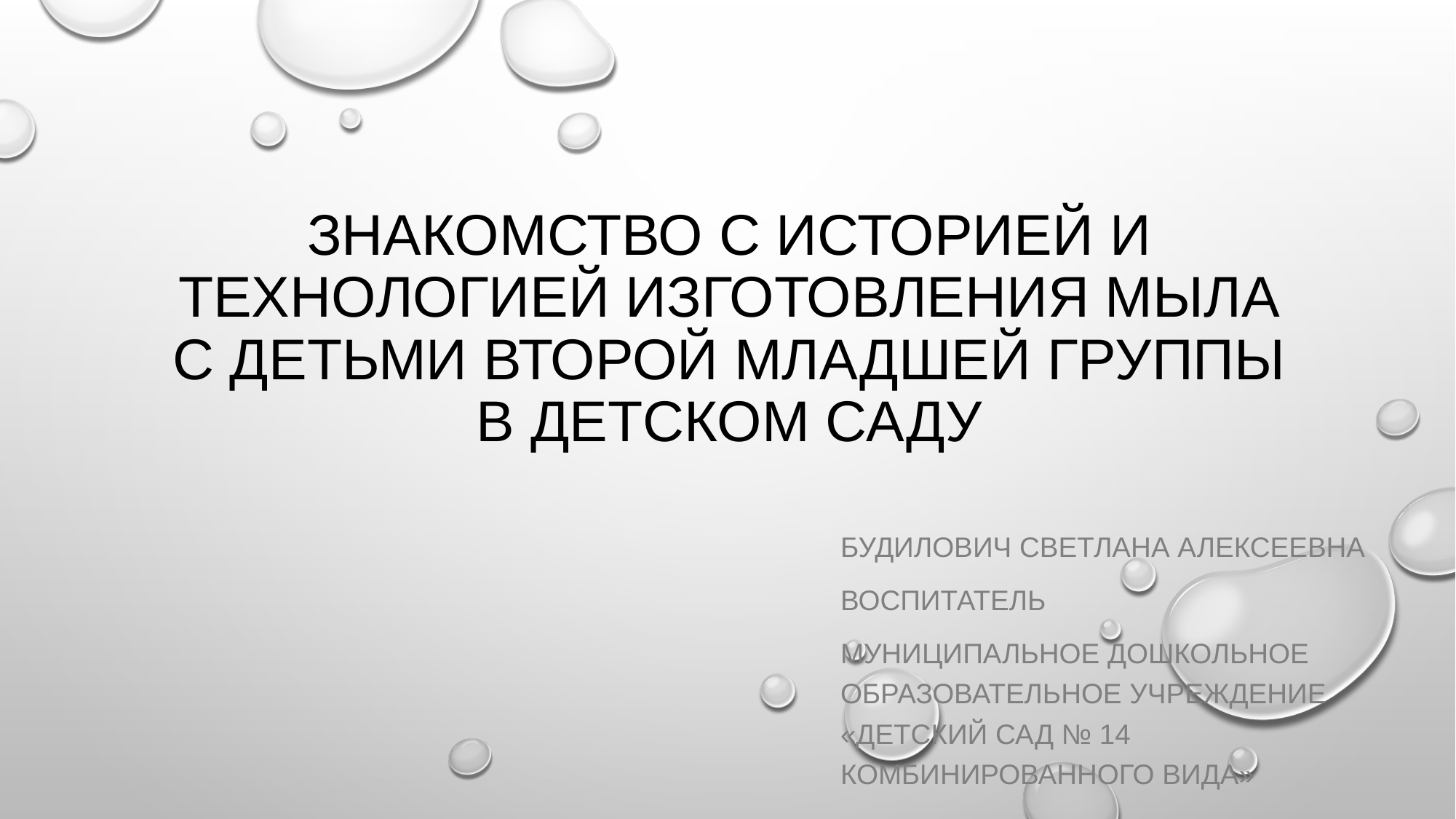

# Знакомство с историей и технологией изготовления мыла с детьми второй младшей группы в детском саду
Будилович Светлана Алексеевна
Воспитатель
Муниципальное дошкольное образовательное учреждение «детский сад № 14 комбинированного вида»